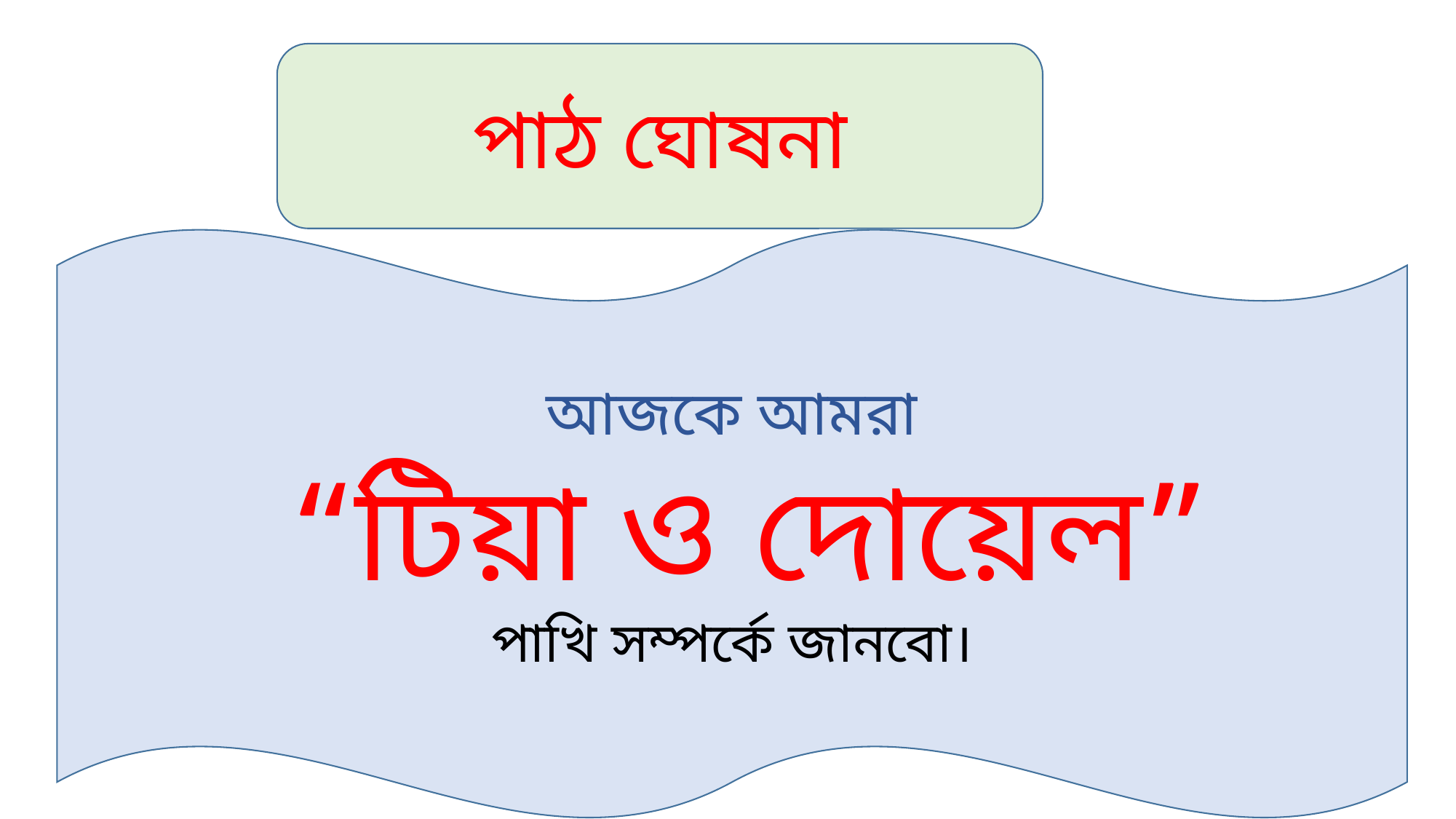

পাঠ ঘোষনা
আজকে আমরা
 “টিয়া ও দোয়েল”
 পাখি সম্পর্কে জানবো।